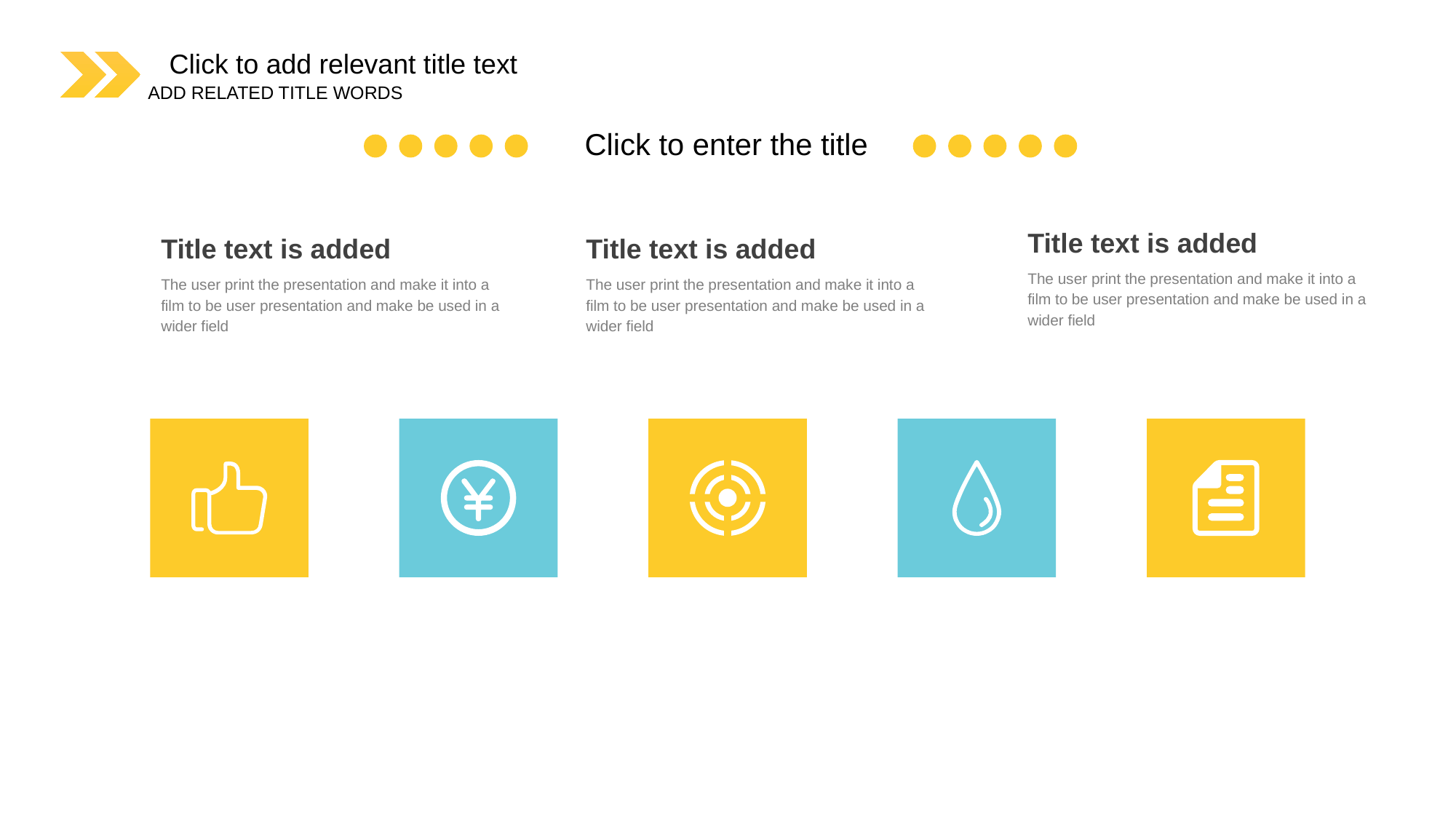

Click to enter the title

Title text is added
The user print the presentation and make it into a film to be user presentation and make be used in a wider field
Title text is added
The user print the presentation and make it into a film to be user presentation and make be used in a wider field
Title text is added
The user print the presentation and make it into a film to be user presentation and make be used in a wider field